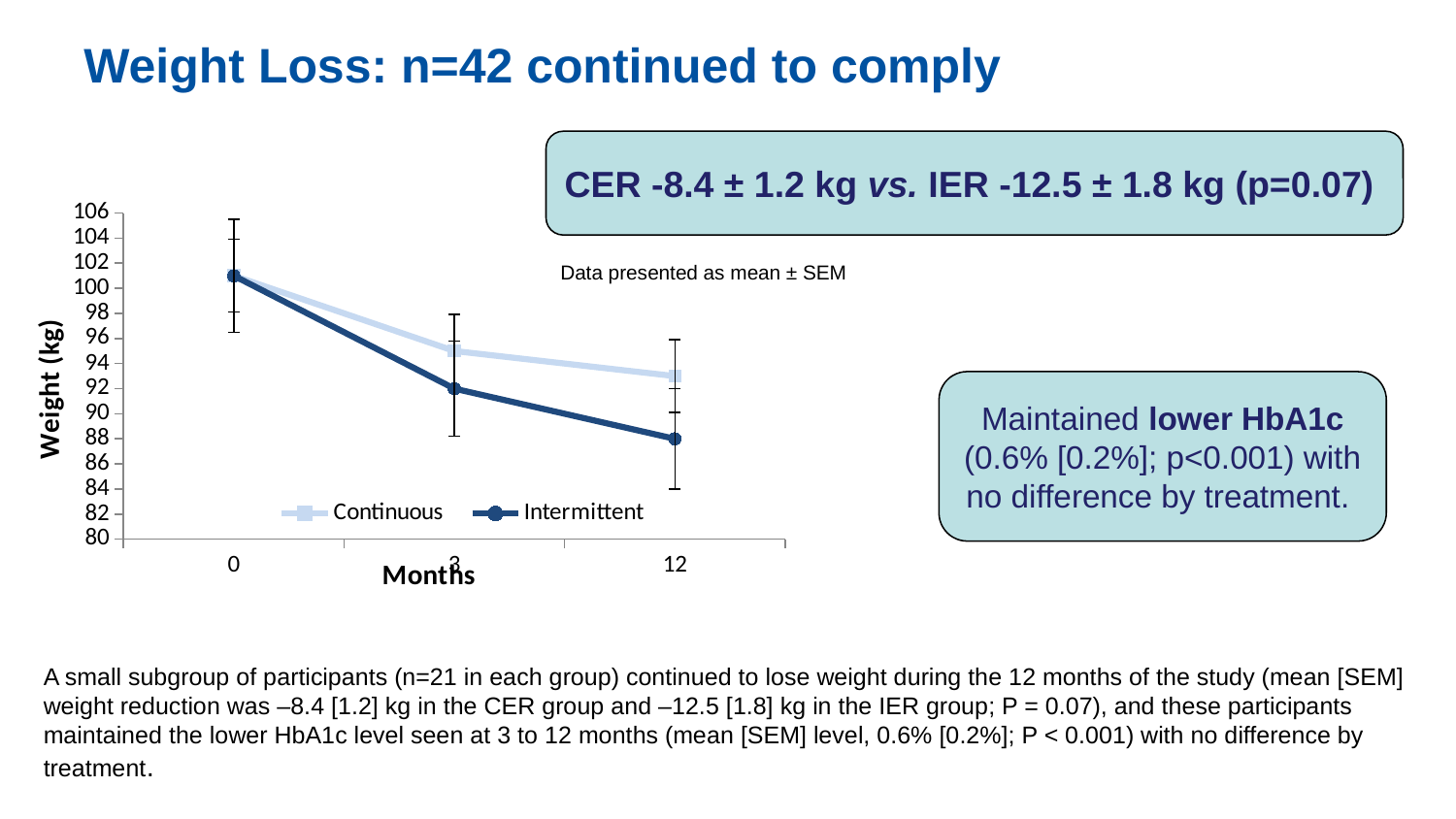

Weight Loss: n=42 continued to comply
CER -8.4 ± 1.2 kg vs. IER -12.5 ± 1.8 kg (p=0.07)

### Chart

| Category | Continuous  | Intermittent  |
|---|---|---|
| 0 | 101.0 | 101.0 |
| 3 | 95.0 | 92.0 |
| 12 | 93.0 | 88.0 |
Data presented as mean ± SEM
Maintained lower HbA1c (0.6% [0.2%]; p<0.001) with no difference by treatment.
A small subgroup of participants (n=21 in each group) continued to lose weight during the 12 months of the study (mean [SEM] weight reduction was –8.4 [1.2] kg in the CER group and –12.5 [1.8] kg in the IER group; P = 0.07), and these participants maintained the lower HbA1c level seen at 3 to 12 months (mean [SEM] level, 0.6% [0.2%]; P < 0.001) with no difference by treatment.